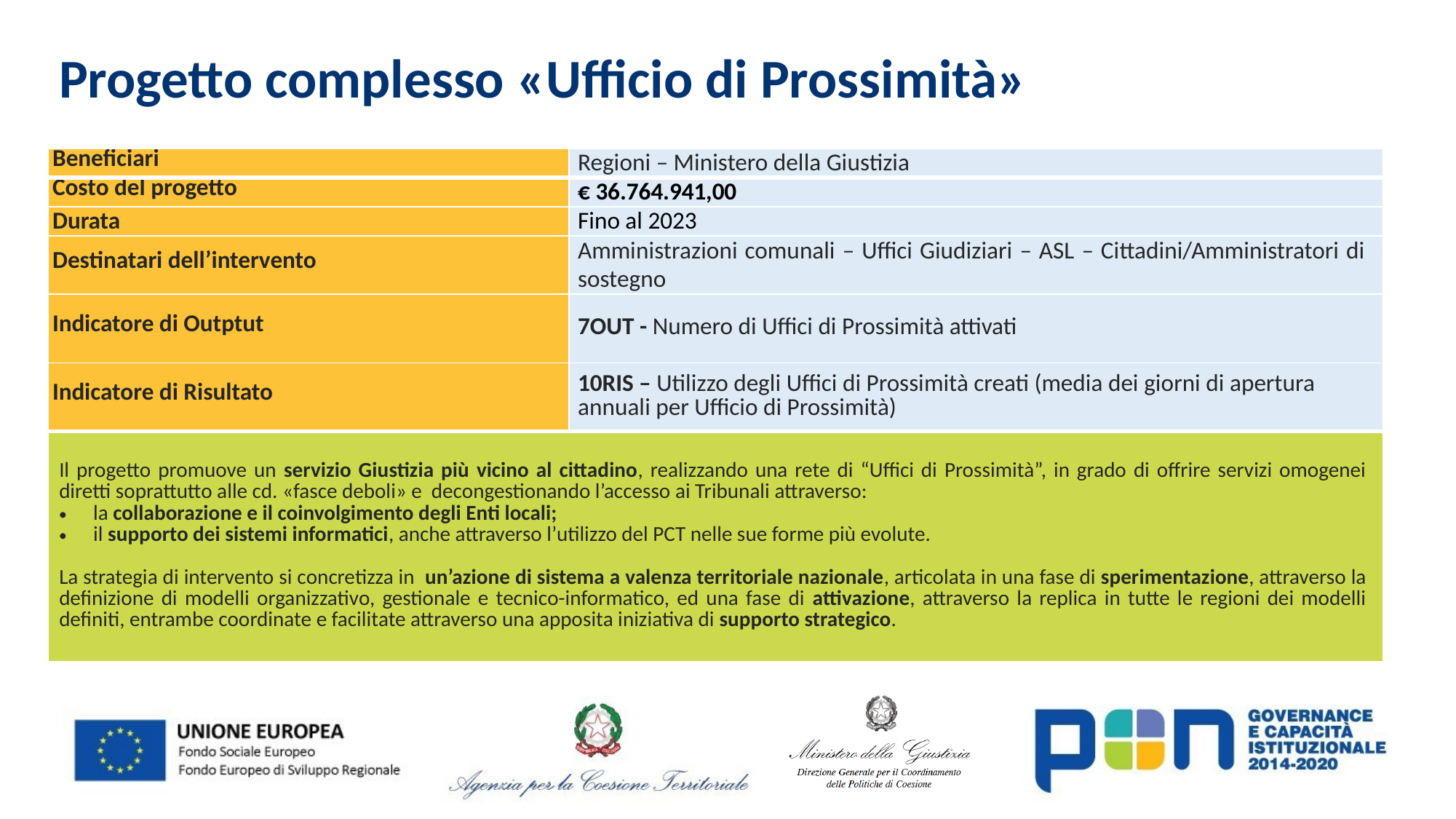

Progetto complesso «Ufficio di Prossimità»
| Beneficiari | Regioni – Ministero della Giustizia |
| --- | --- |
| Costo del progetto | € 36.764.941,00 |
| Durata | Fino al 2023 |
| Destinatari dell’intervento | Amministrazioni comunali – Uffici Giudiziari – ASL – Cittadini/Amministratori di sostegno |
| Indicatore di Outptut | 7OUT - Numero di Uffici di Prossimità attivati |
| Indicatore di Risultato | 10RIS – Utilizzo degli Uffici di Prossimità creati (media dei giorni di apertura annuali per Ufficio di Prossimità) |
| Il progetto promuove un servizio Giustizia più vicino al cittadino, realizzando una rete di “Uffici di Prossimità”, in grado di offrire servizi omogenei diretti soprattutto alle cd. «fasce deboli» e decongestionando l’accesso ai Tribunali attraverso: la collaborazione e il coinvolgimento degli Enti locali; il supporto dei sistemi informatici, anche attraverso l’utilizzo del PCT nelle sue forme più evolute. La strategia di intervento si concretizza in un’azione di sistema a valenza territoriale nazionale, articolata in una fase di sperimentazione, attraverso la definizione di modelli organizzativo, gestionale e tecnico-informatico, ed una fase di attivazione, attraverso la replica in tutte le regioni dei modelli definiti, entrambe coordinate e facilitate attraverso una apposita iniziativa di supporto strategico. |  |